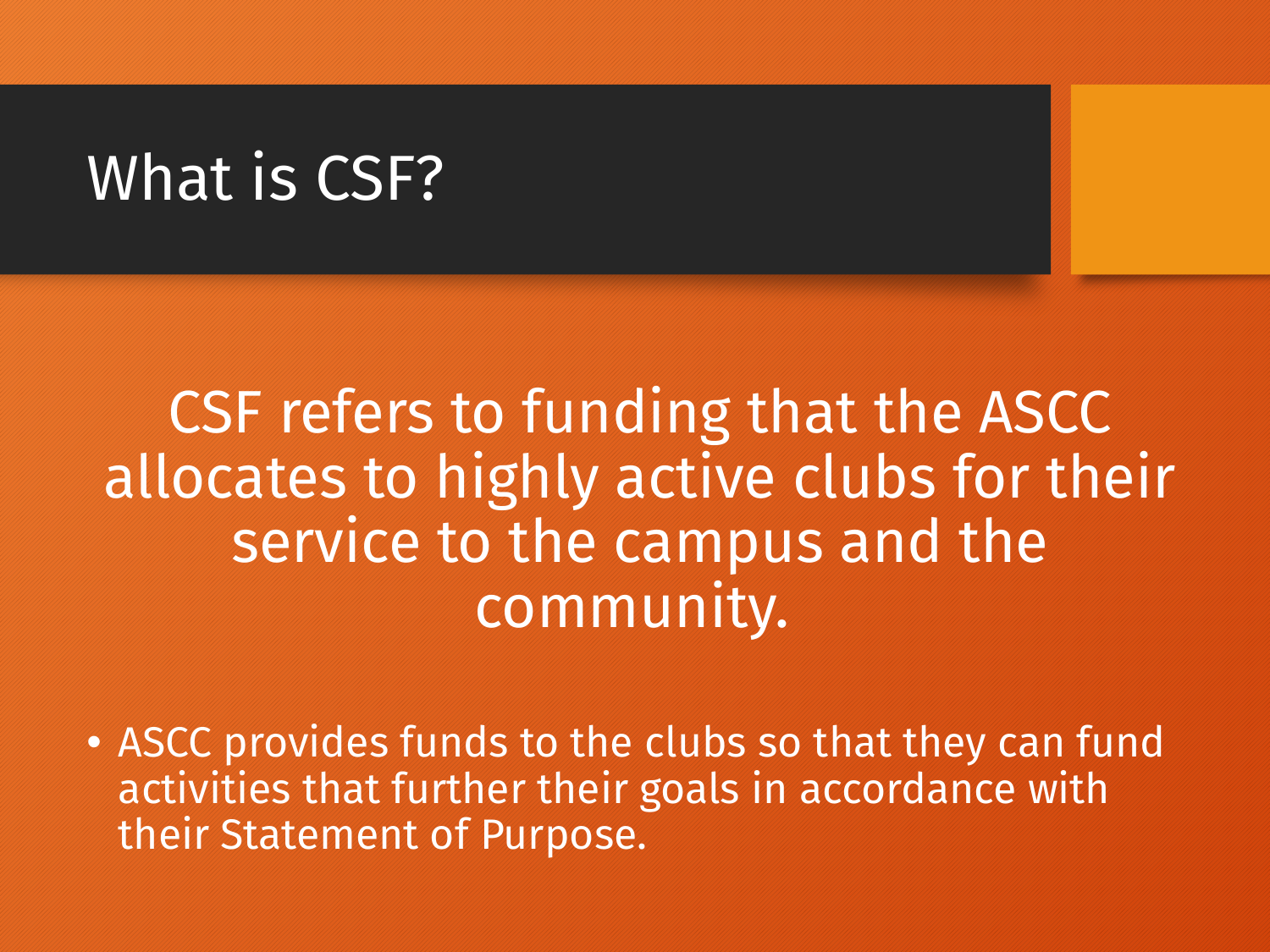

# What is CSF?

CSF refers to funding that the ASCC allocates to highly active clubs for their service to the campus and the community.

ASCC provides funds to the clubs so that they can fund activities that further their goals in accordance with their Statement of Purpose.